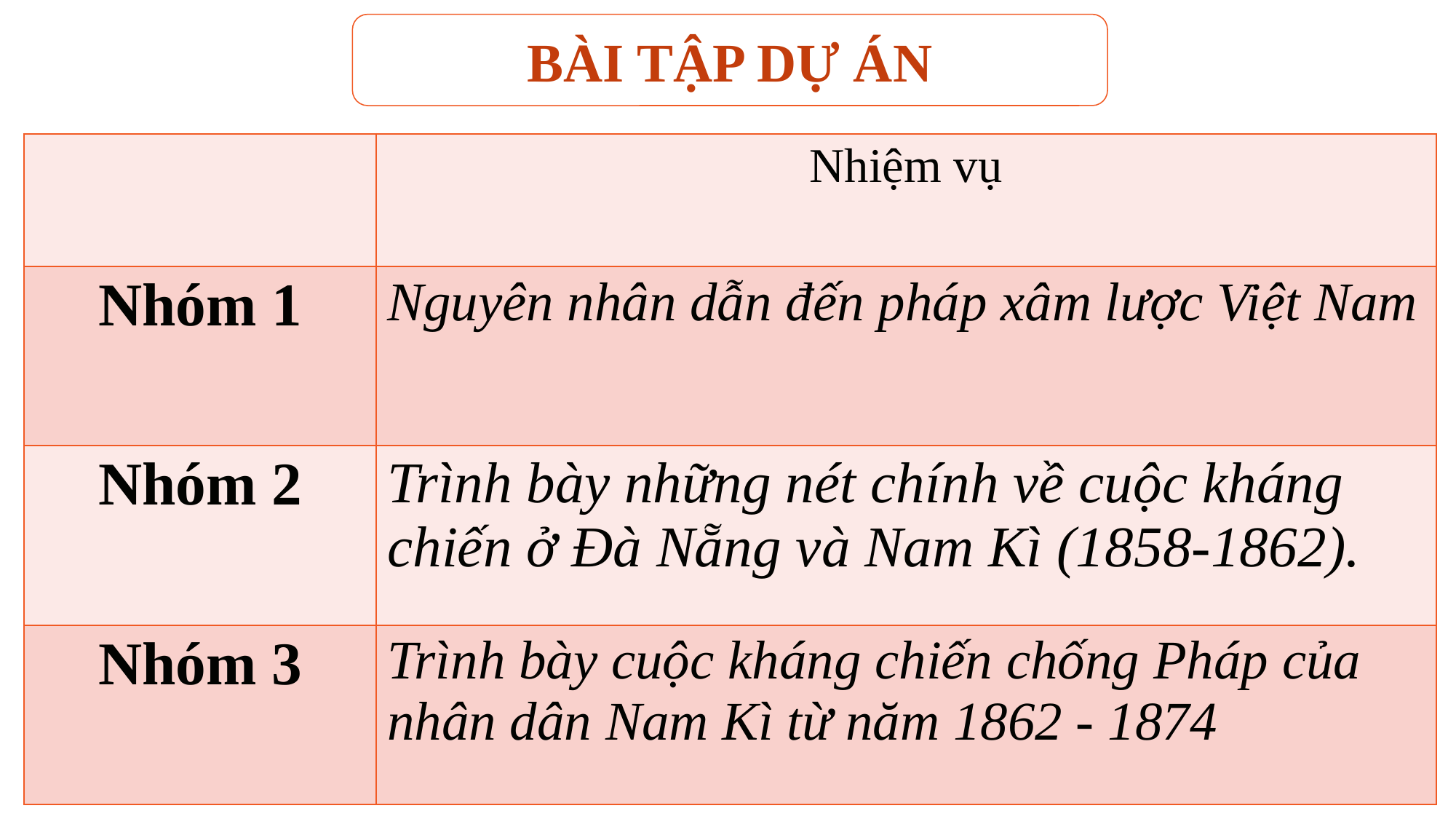

BÀI TẬP DỰ ÁN
|  | Nhiệm vụ |
| --- | --- |
| Nhóm 1 | Nguyên nhân dẫn đến pháp xâm lược Việt Nam |
| Nhóm 2 | Trình bày những nét chính về cuộc kháng chiến ở Đà Nẵng và Nam Kì (1858-1862). |
| Nhóm 3 | Trình bày cuộc kháng chiến chống Pháp của nhân dân Nam Kì từ năm 1862 - 1874 |